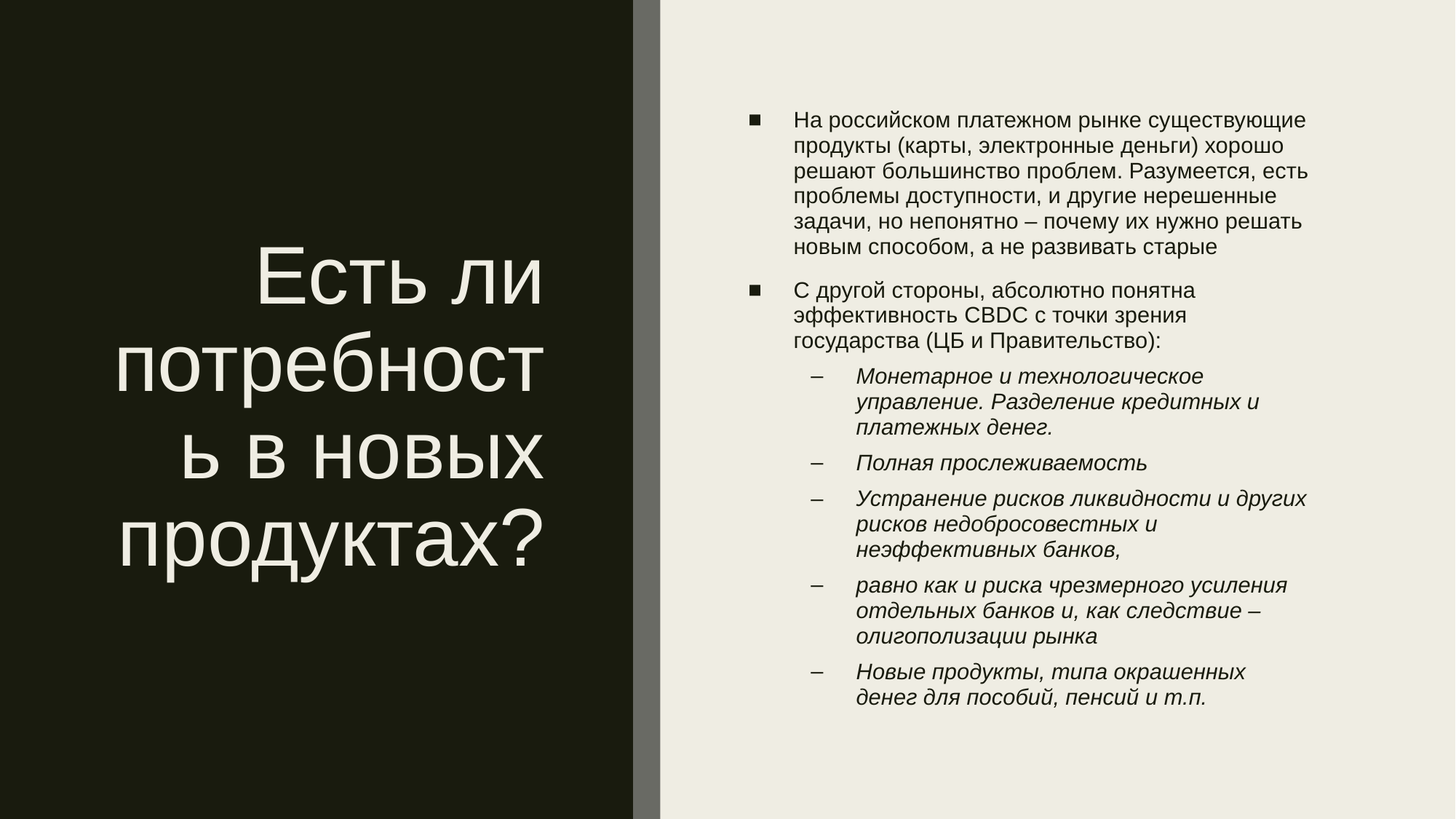

# Есть ли потребность в новых продуктах?
На российском платежном рынке существующие продукты (карты, электронные деньги) хорошо решают большинство проблем. Разумеется, есть проблемы доступности, и другие нерешенные задачи, но непонятно – почему их нужно решать новым способом, а не развивать старые
С другой стороны, абсолютно понятна эффективность CBDC с точки зрения государства (ЦБ и Правительство):
Монетарное и технологическое управление. Разделение кредитных и платежных денег.
Полная прослеживаемость
Устранение рисков ликвидности и других рисков недобросовестных и неэффективных банков,
равно как и риска чрезмерного усиления отдельных банков и, как следствие – олигополизации рынка
Новые продукты, типа окрашенных денег для пособий, пенсий и т.п.